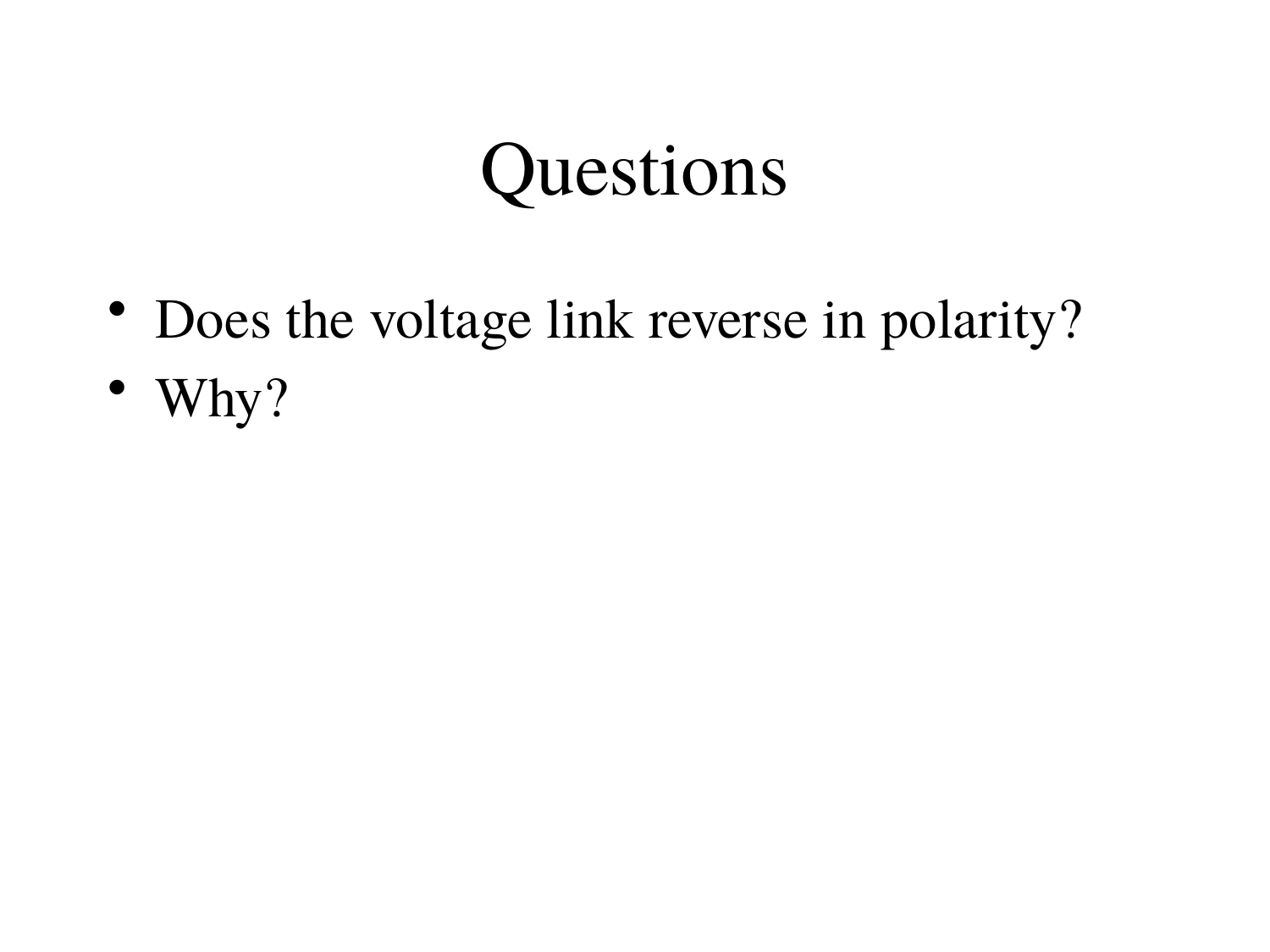

# Questions
Does the voltage link reverse in polarity?
Why?